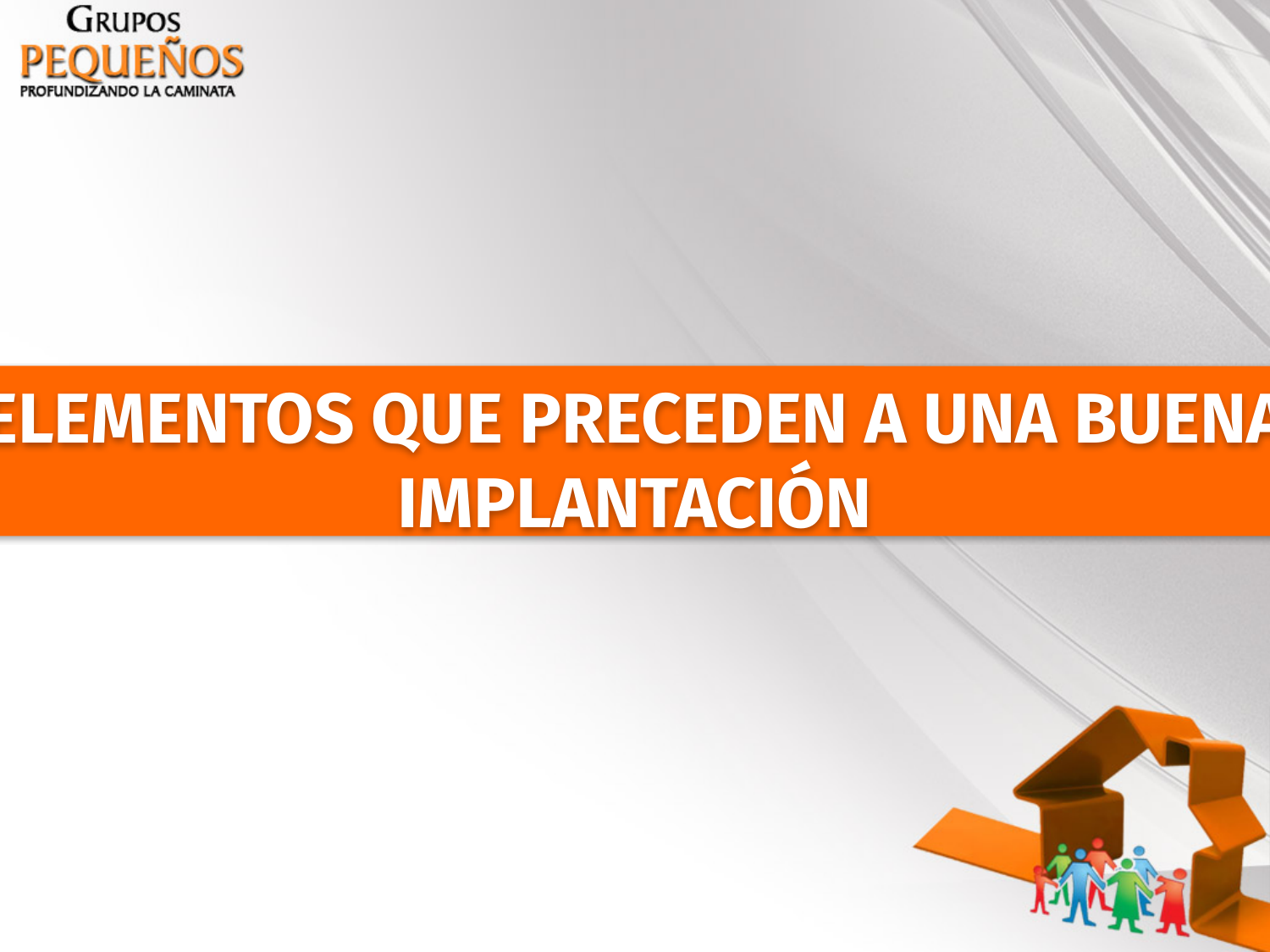

ELEMENTOS QUE PRECEDEN A UNA BUENA IMPLANTACIÓN